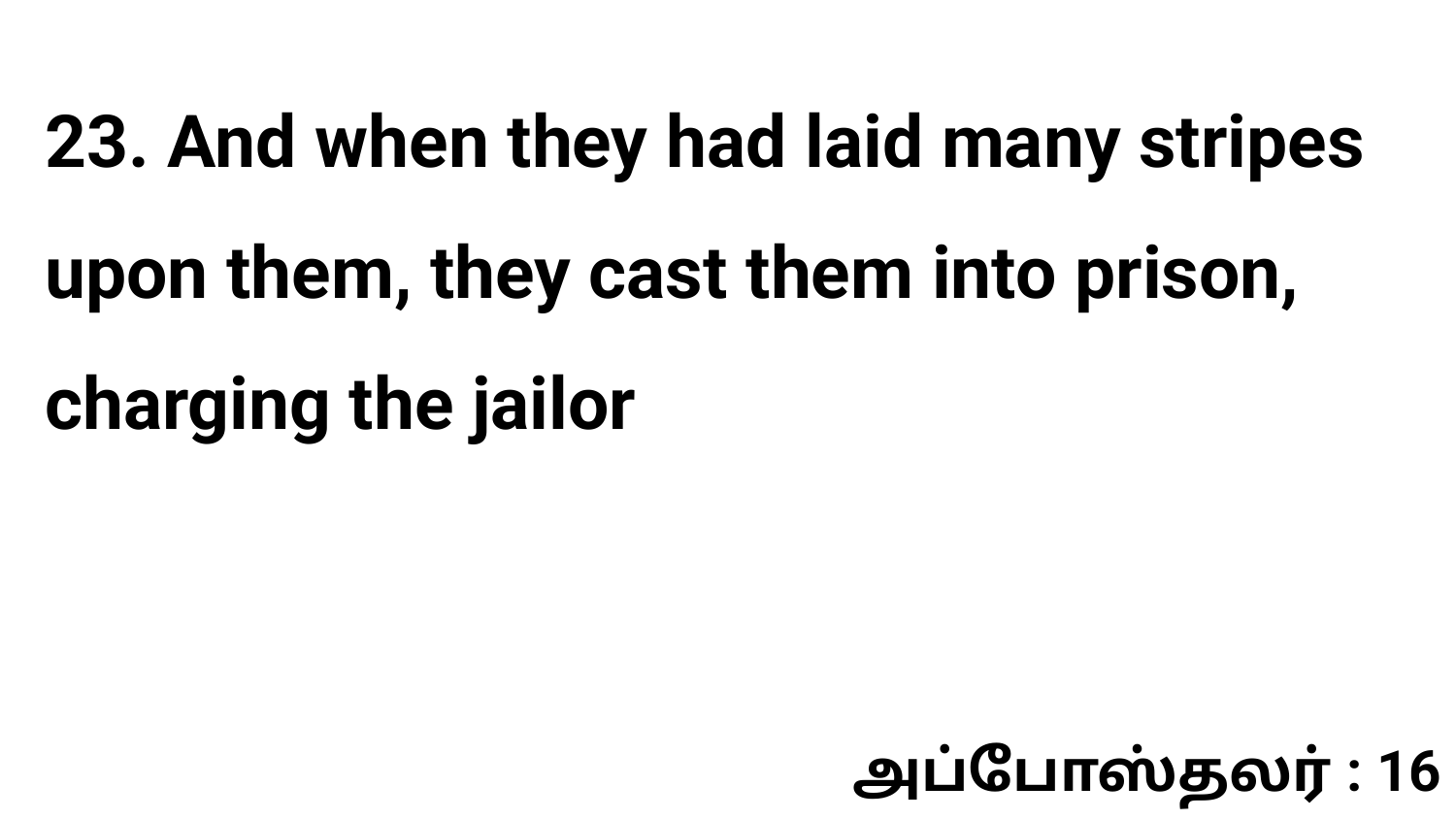

23. And when they had laid many stripes upon them, they cast them into prison, charging the jailor
அப்போஸ்தலர் : 16